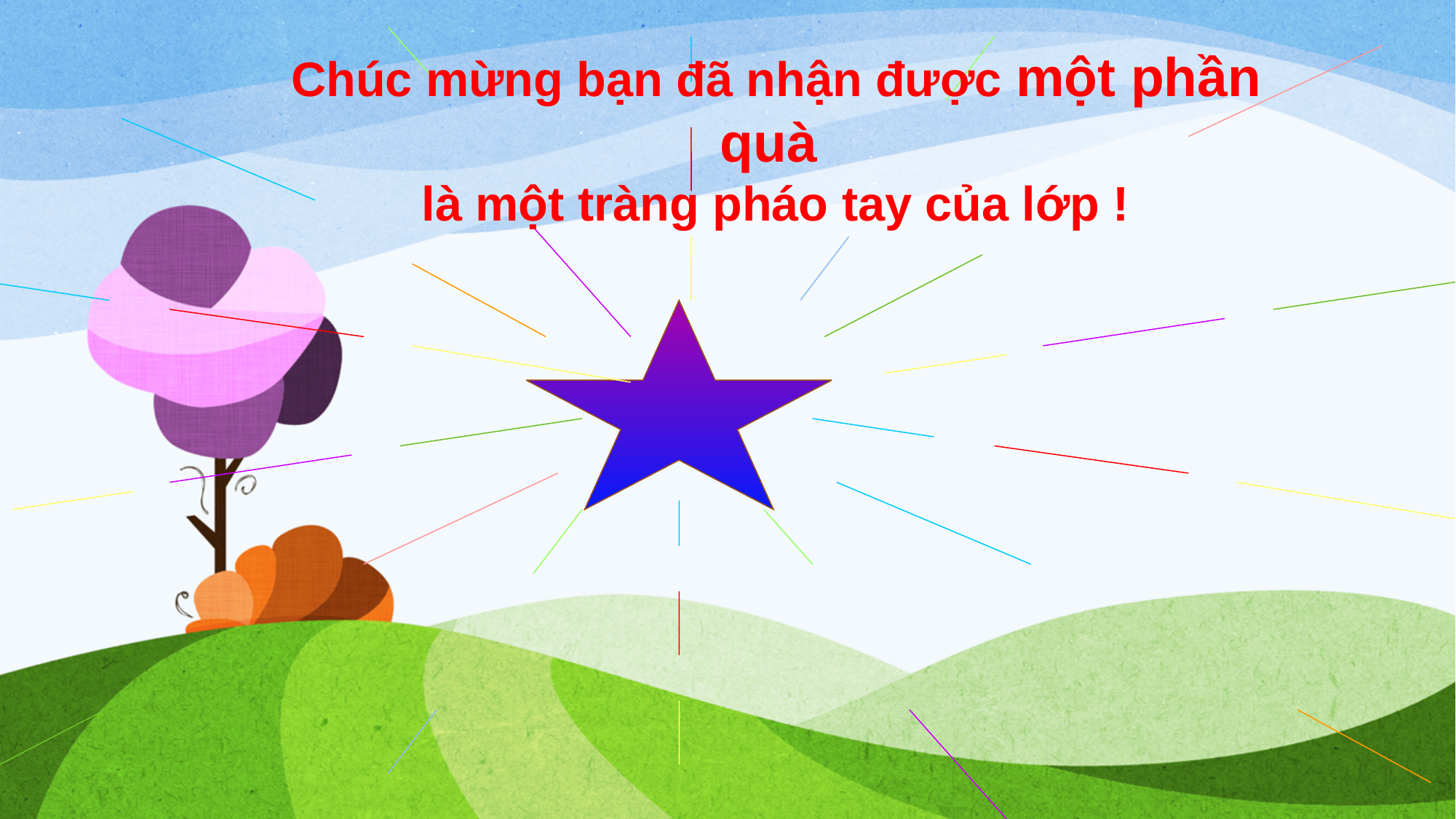

Chúc mừng bạn đã nhận được một phần quà
là một tràng pháo tay của lớp !

#